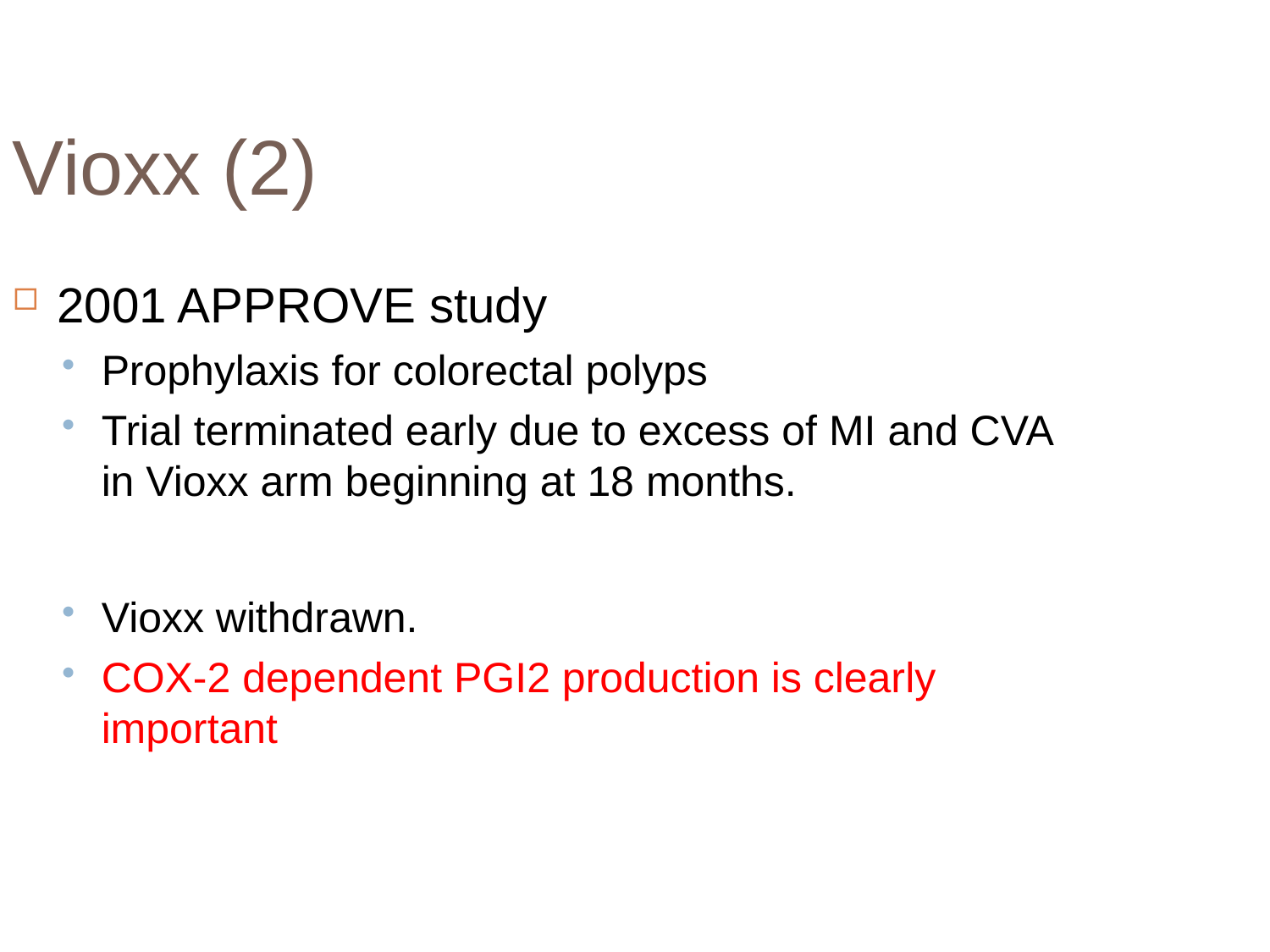

Vioxx (2)
2001 APPROVE study
Prophylaxis for colorectal polyps
Trial terminated early due to excess of MI and CVA in Vioxx arm beginning at 18 months.

Vioxx withdrawn.
COX-2 dependent PGI2 production is clearly important